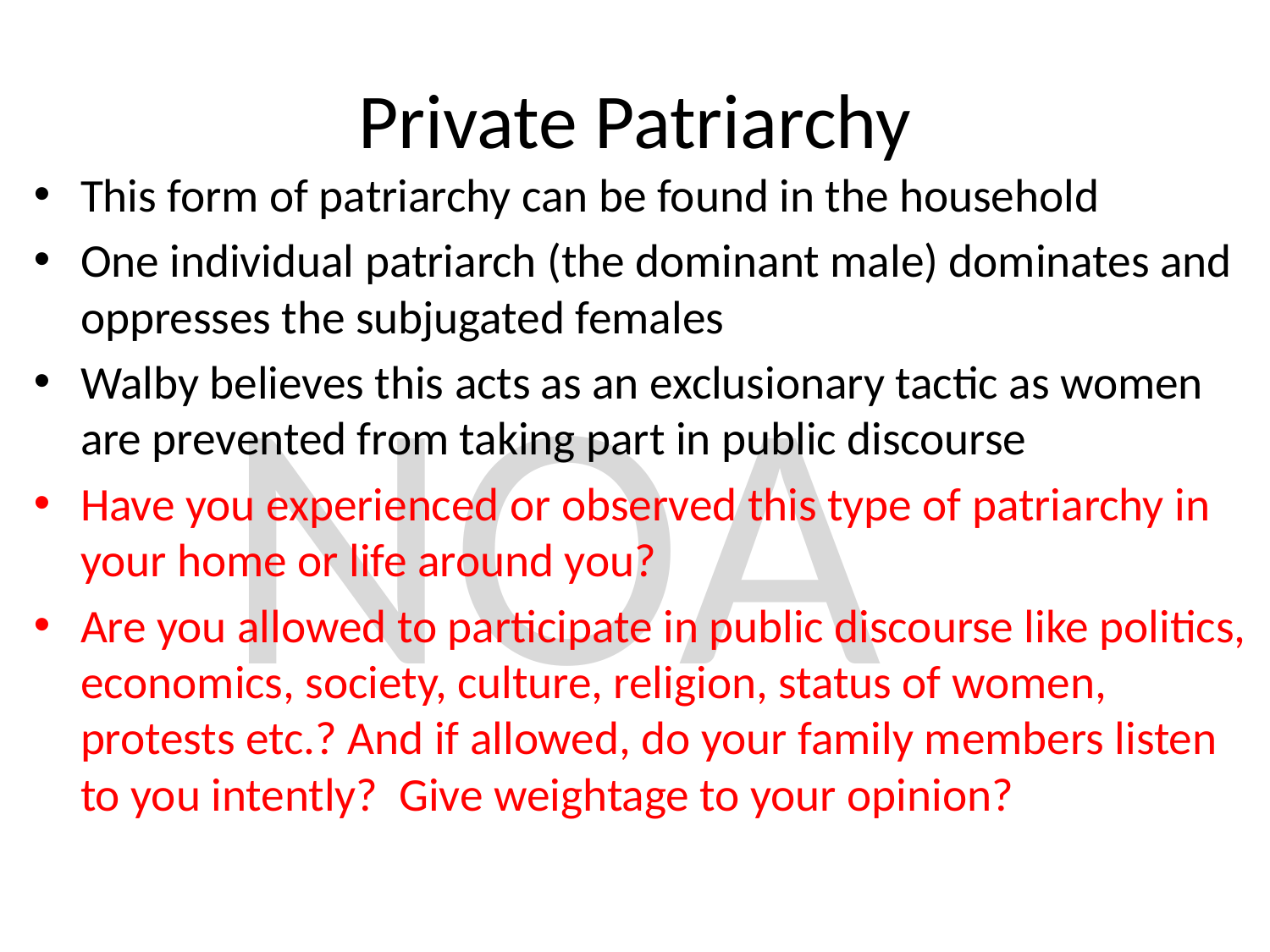

# Private Patriarchy
This form of patriarchy can be found in the household
One individual patriarch (the dominant male) dominates and oppresses the subjugated females
Walby believes this acts as an exclusionary tactic as women are prevented from taking part in public discourse
Have you experienced or observed this type of patriarchy in your home or life around you?
Are you allowed to participate in public discourse like politics, economics, society, culture, religion, status of women, protests etc.? And if allowed, do your family members listen to you intently?  Give weightage to your opinion?